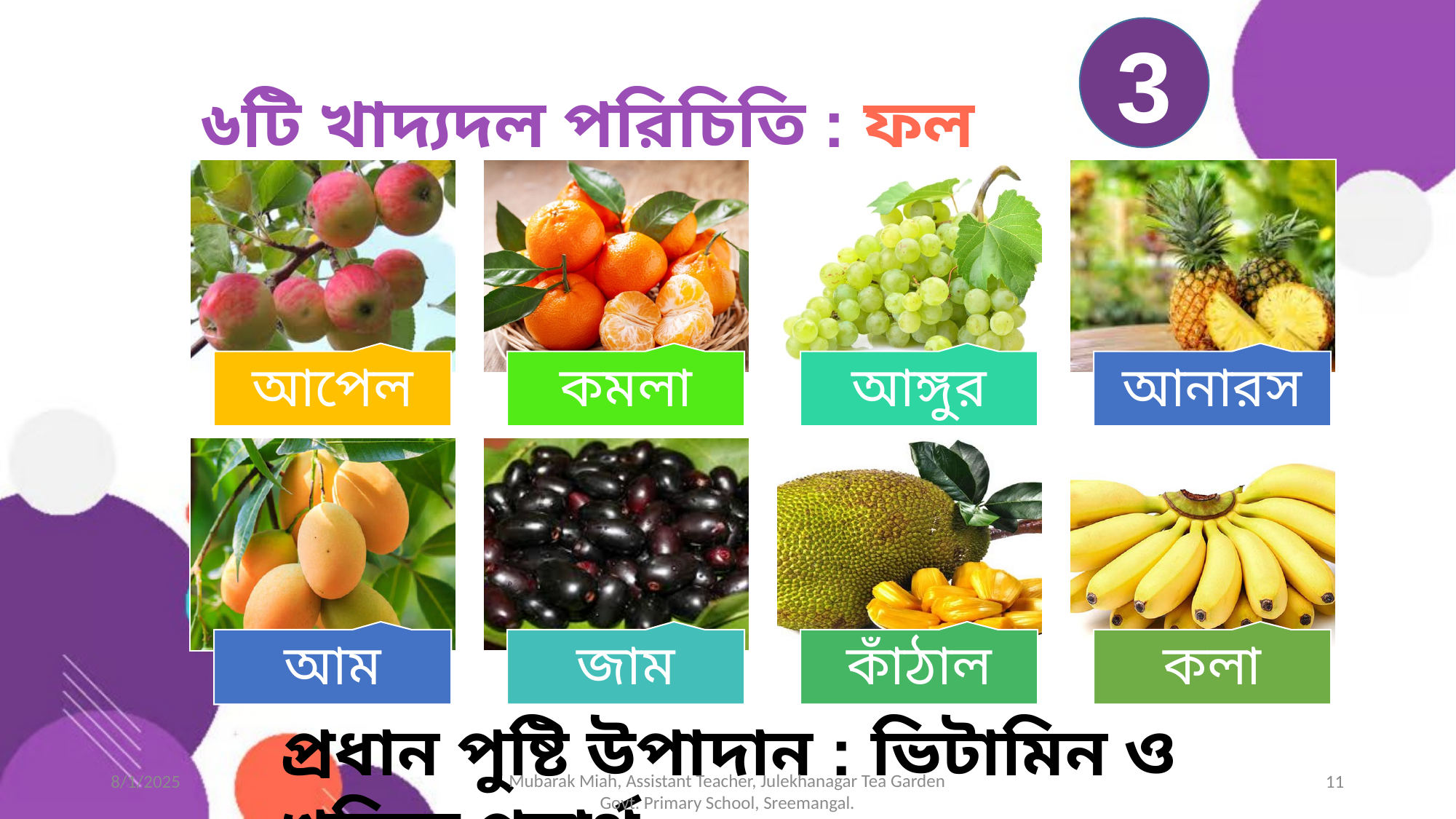

আপেল
কমলা
আঙ্গুর
আনারস
3
৬টি খাদ‌্যদল পরিচিতি : ফল
আম
জাম
কাঁঠাল
কলা
প্রধান পুষ্টি উপাদান : ভিটামিন ও খনিজ পদার্থ
8/1/2025
11
Mubarak Miah, Assistant Teacher, Julekhanagar Tea Garden Govt. Primary School, Sreemangal.